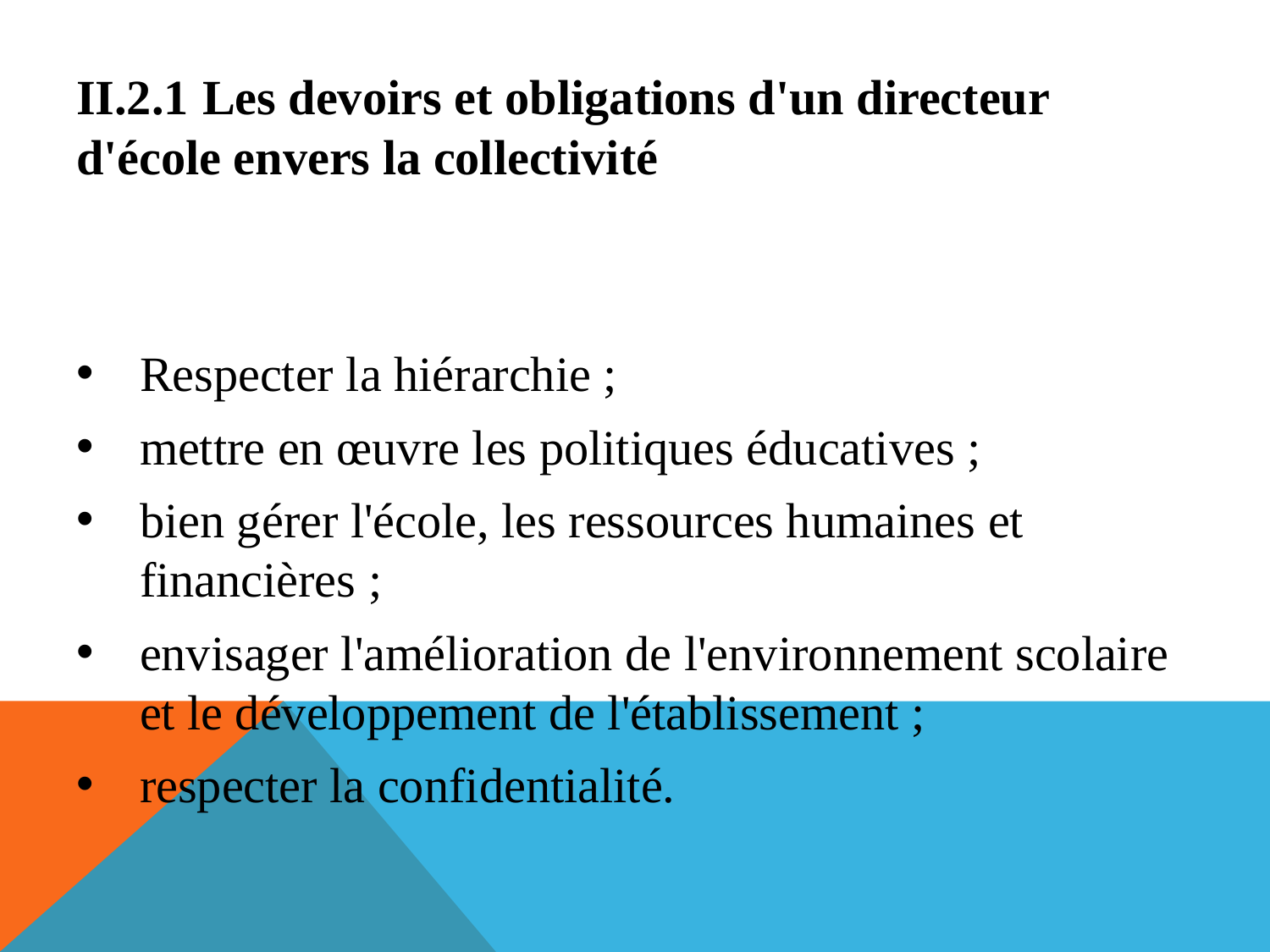

# II.2.1 Les devoirs et obligations d'un directeur d'école envers la collectivité
Respecter la hiérarchie ;
mettre en œuvre les politiques éducatives ;
bien gérer l'école, les ressources humaines et financières ;
envisager l'amélioration de l'environnement scolaire et le développement de l'établissement ;
respecter la confidentialité.